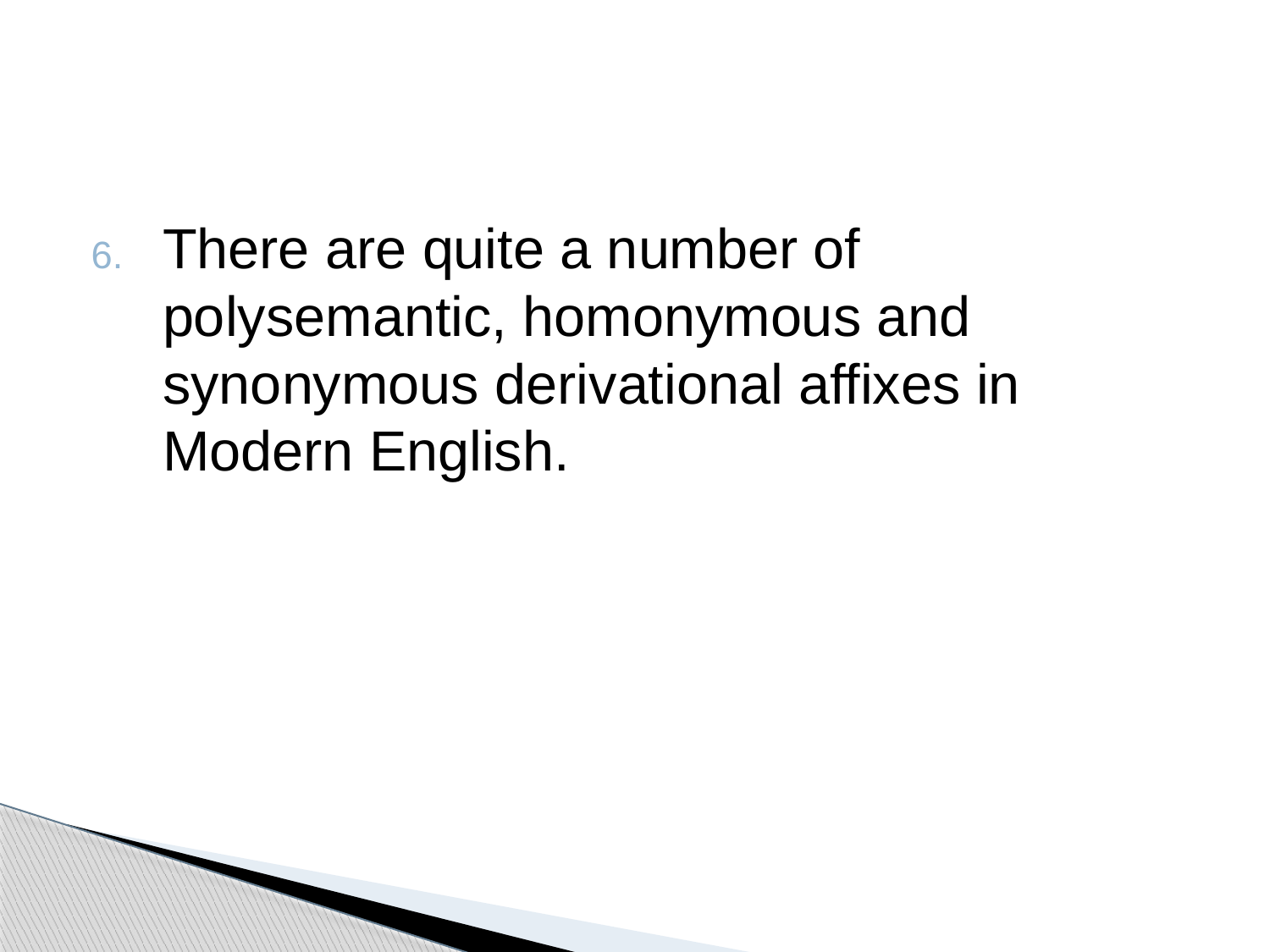

There are quite a number of polysemantic, homonymous and synonymous derivational affixes in Modern English.